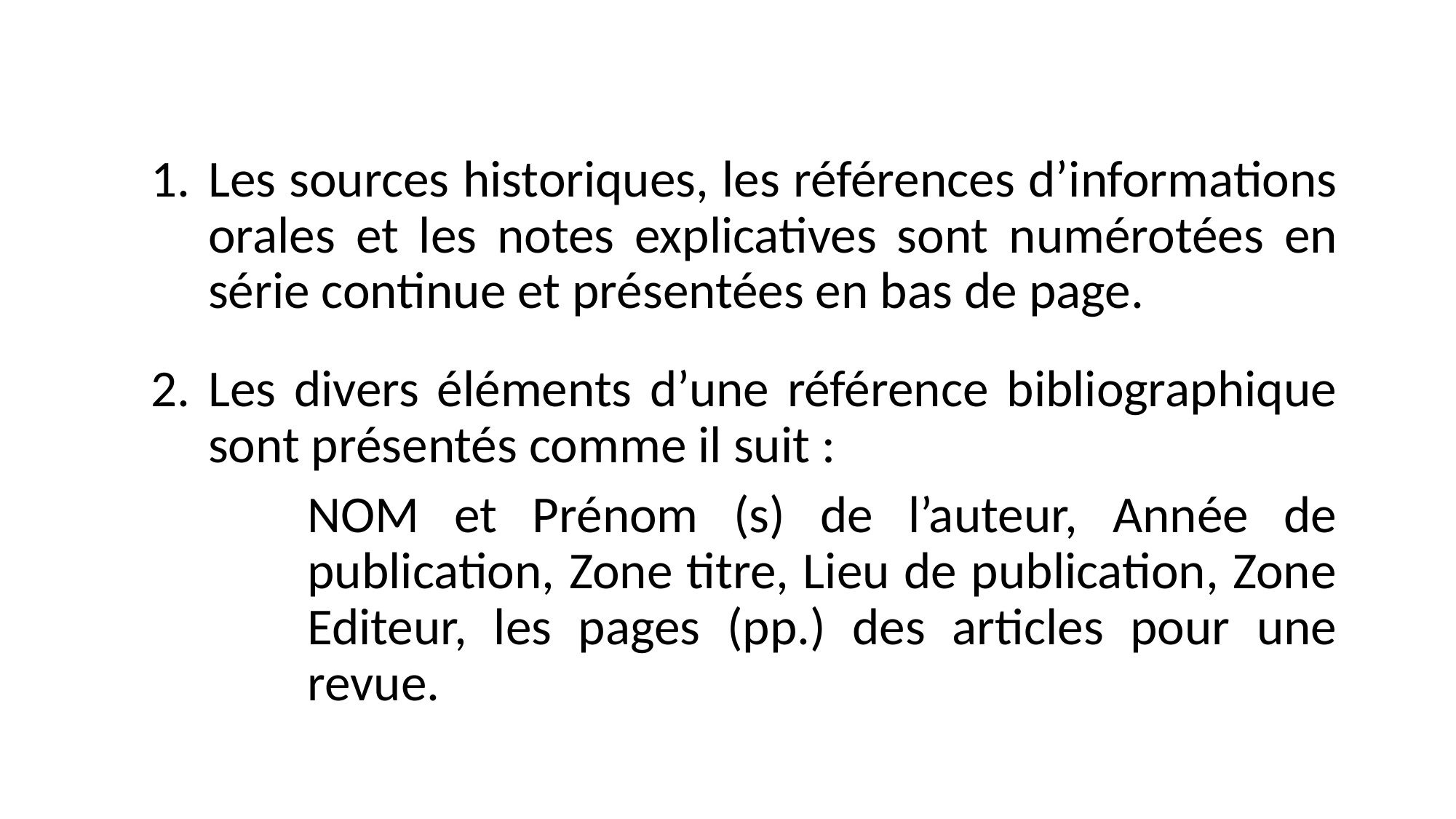

Les sources historiques, les références d’informations orales et les notes explicatives sont numérotées en série continue et présentées en bas de page.

Les divers éléments d’une référence bibliographique sont présentés comme il suit :
NOM et Prénom (s) de l’auteur, Année de publication, Zone titre, Lieu de publication, Zone Editeur, les pages (pp.) des articles pour une revue.